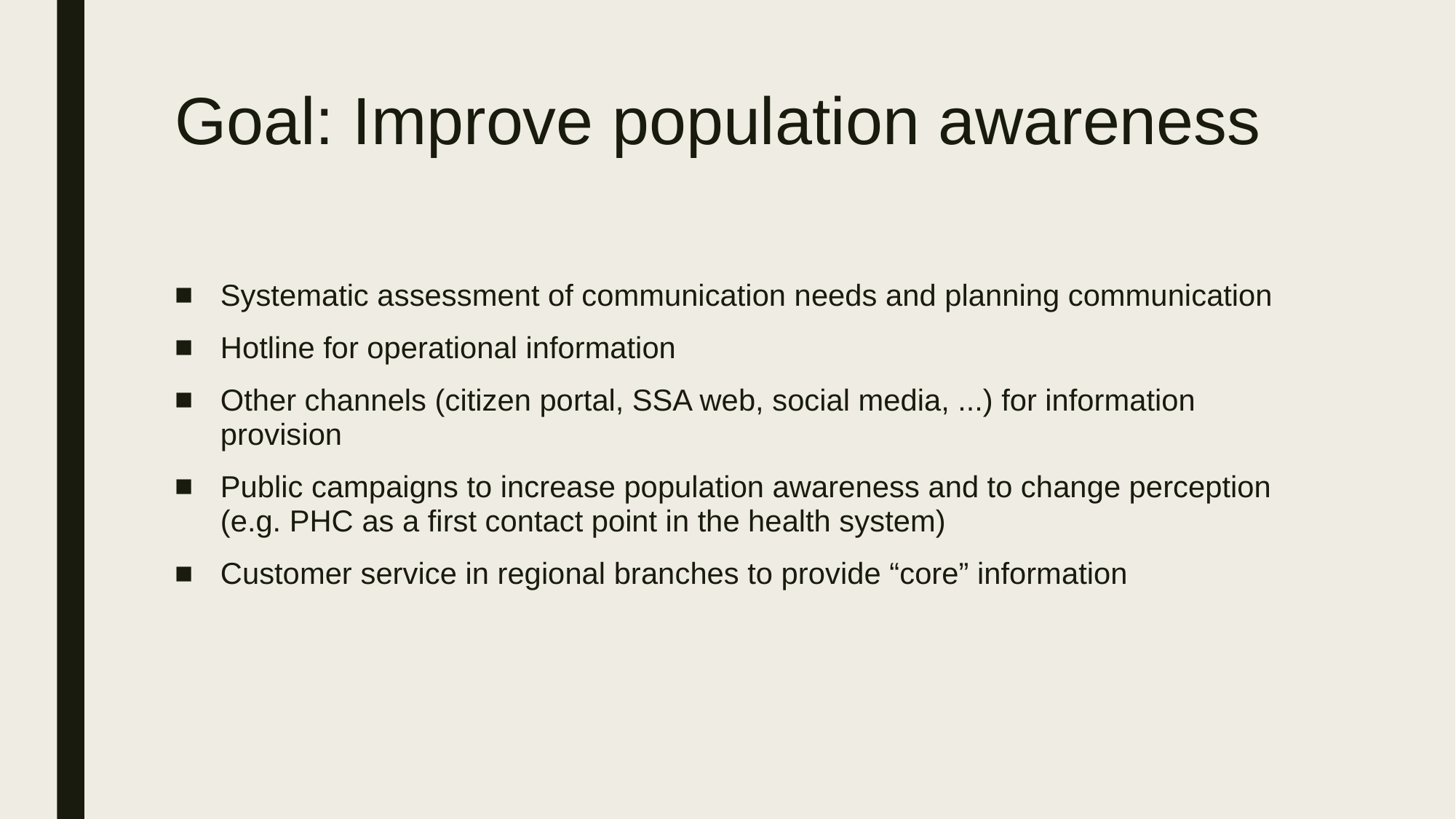

# Goal: Improve population awareness
Systematic assessment of communication needs and planning communication
Hotline for operational information
Other channels (citizen portal, SSA web, social media, ...) for information provision
Public campaigns to increase population awareness and to change perception (e.g. PHC as a first contact point in the health system)
Customer service in regional branches to provide “core” information